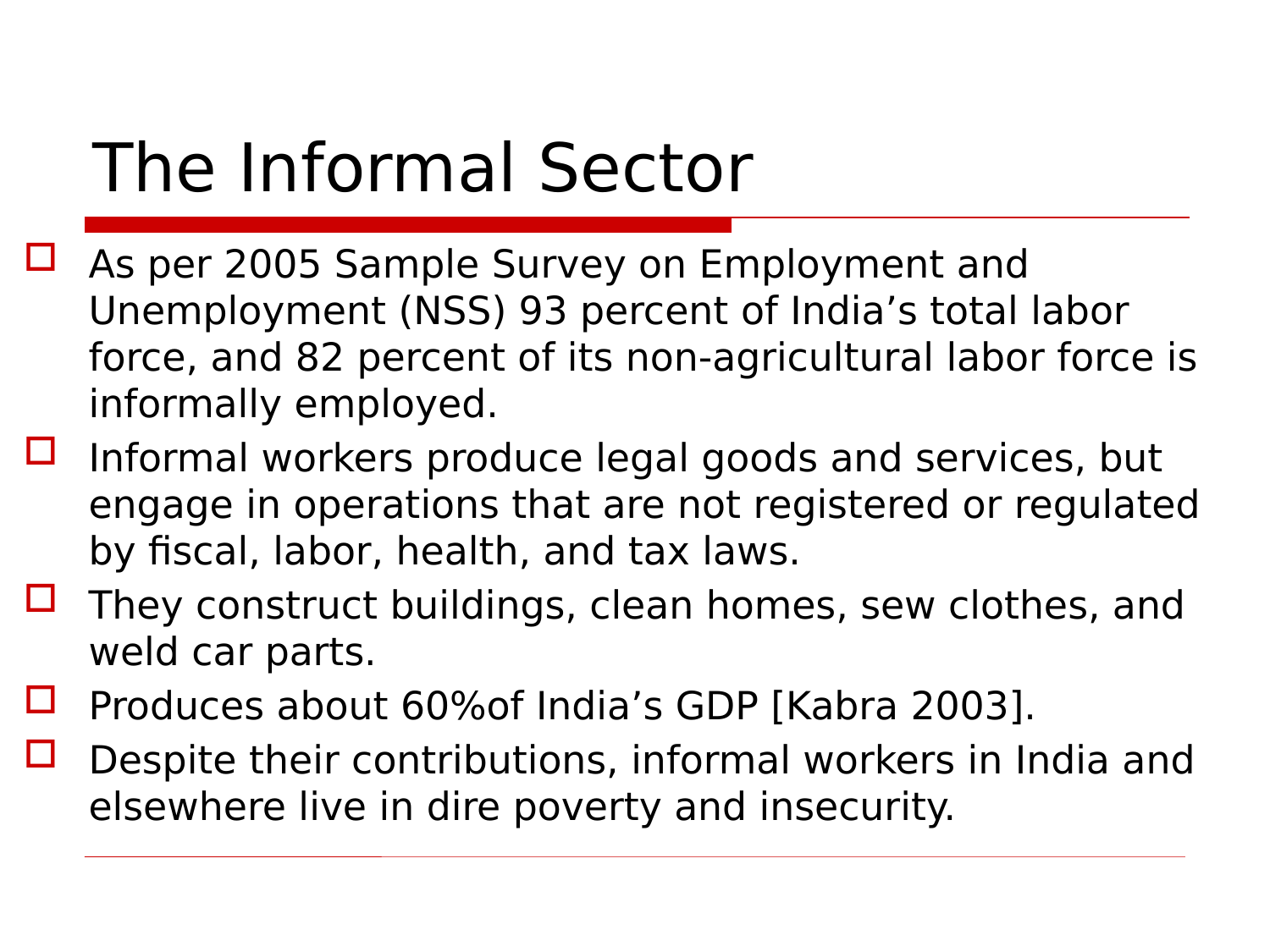

# The Informal Sector
As per 2005 Sample Survey on Employment and Unemployment (NSS) 93 percent of India’s total labor force, and 82 percent of its non-agricultural labor force is informally employed.
Informal workers produce legal goods and services, but engage in operations that are not registered or regulated by fiscal, labor, health, and tax laws.
They construct buildings, clean homes, sew clothes, and weld car parts.
Produces about 60%of India’s GDP [Kabra 2003].
Despite their contributions, informal workers in India and elsewhere live in dire poverty and insecurity.